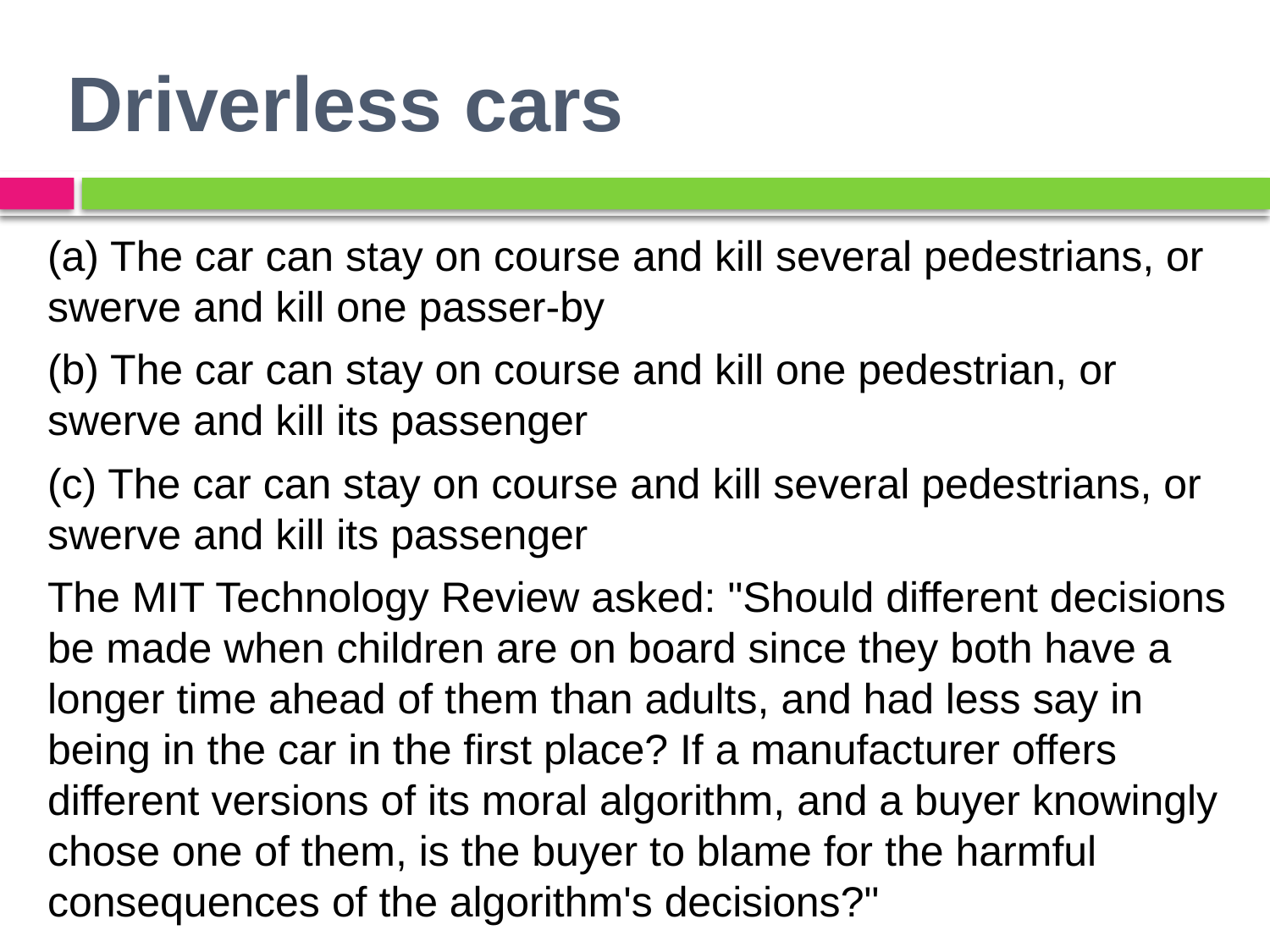

# Driverless cars
(a) The car can stay on course and kill several pedestrians, or swerve and kill one passer-by
(b) The car can stay on course and kill one pedestrian, or swerve and kill its passenger
(c) The car can stay on course and kill several pedestrians, or swerve and kill its passenger
The MIT Technology Review asked: "Should different decisions be made when children are on board since they both have a longer time ahead of them than adults, and had less say in being in the car in the first place? If a manufacturer offers different versions of its moral algorithm, and a buyer knowingly chose one of them, is the buyer to blame for the harmful consequences of the algorithm's decisions?"